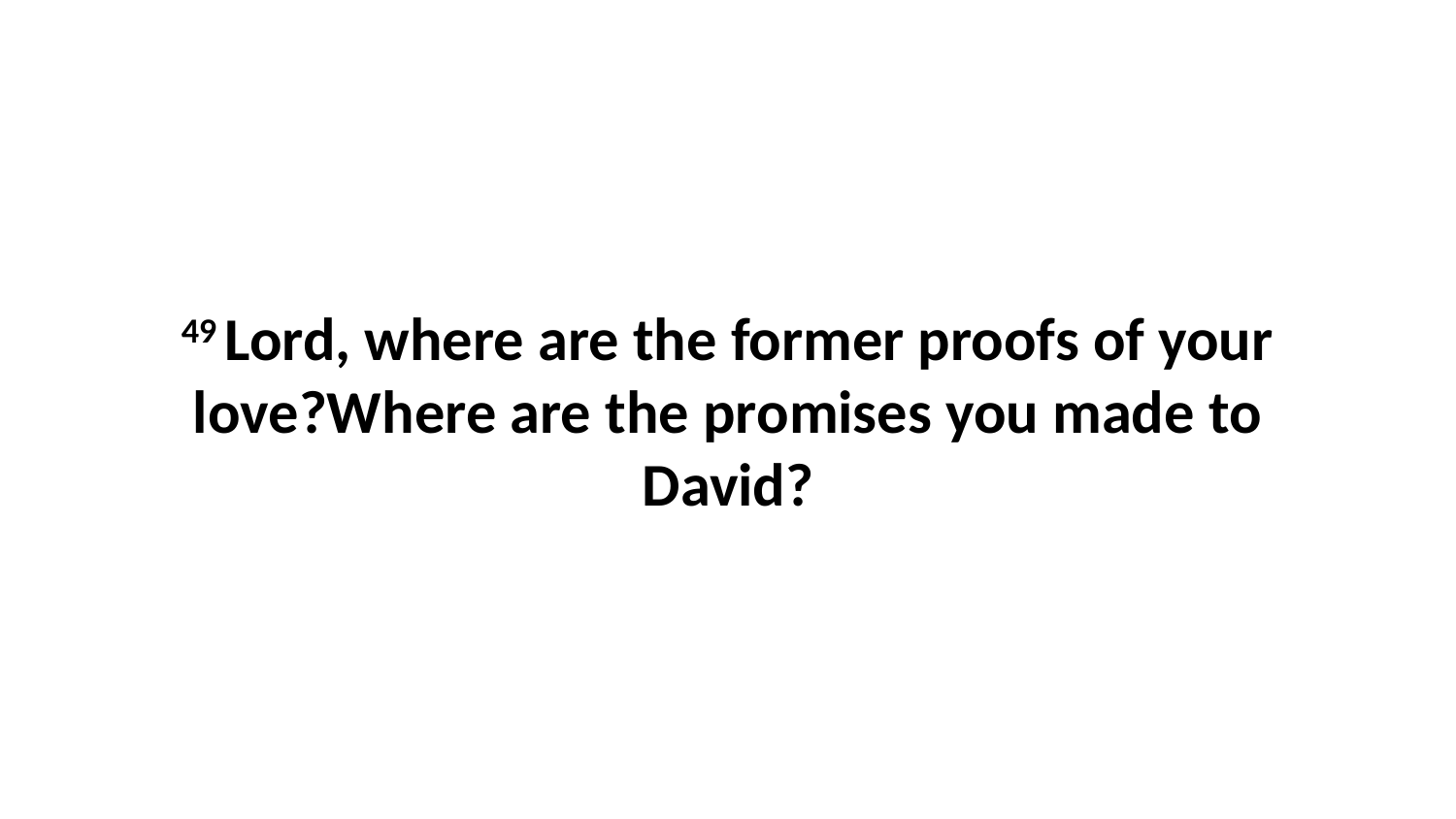

49 Lord, where are the former proofs of your love?Where are the promises you made to David?